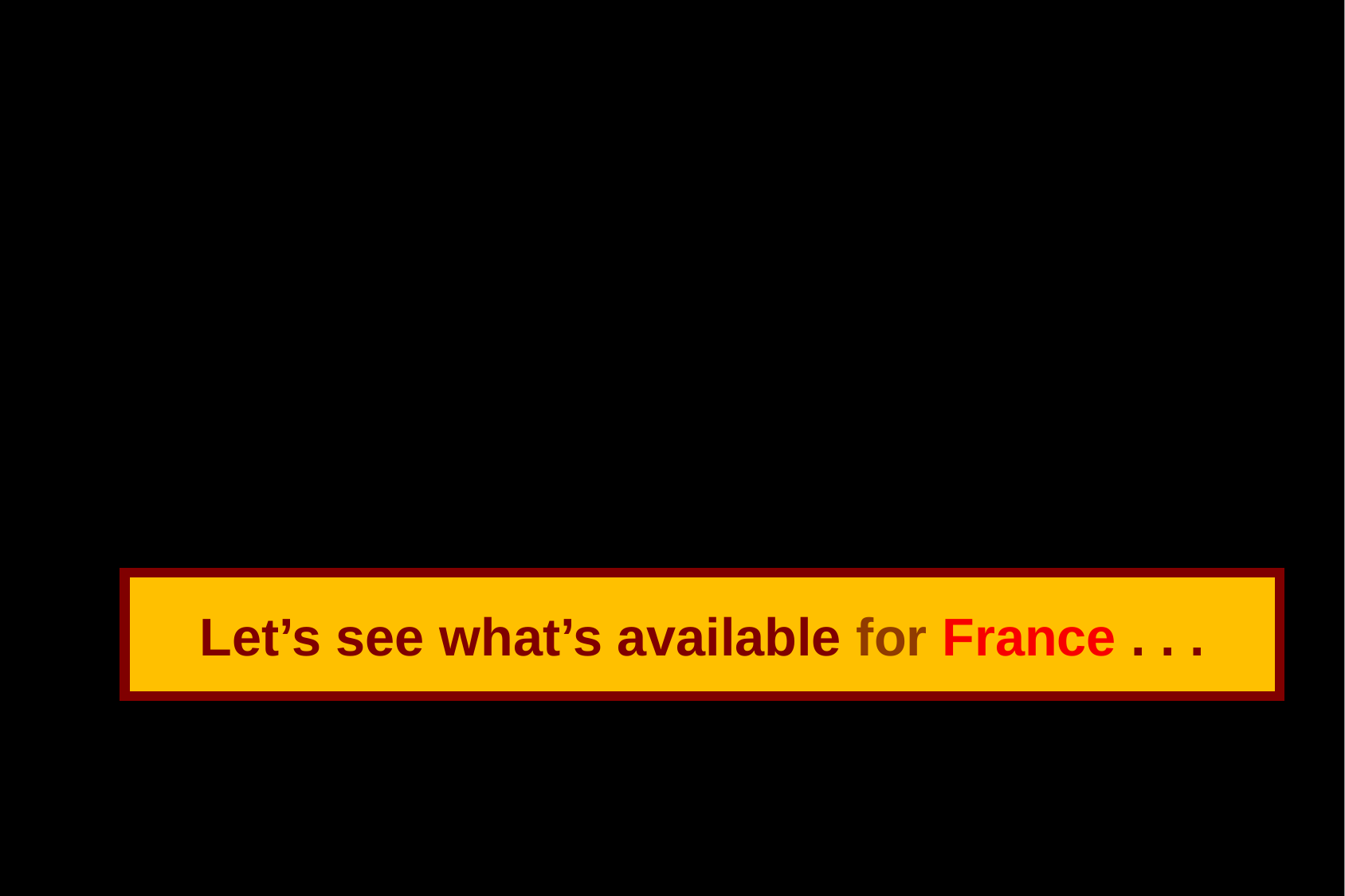

Let’s see what’s available for France . . .